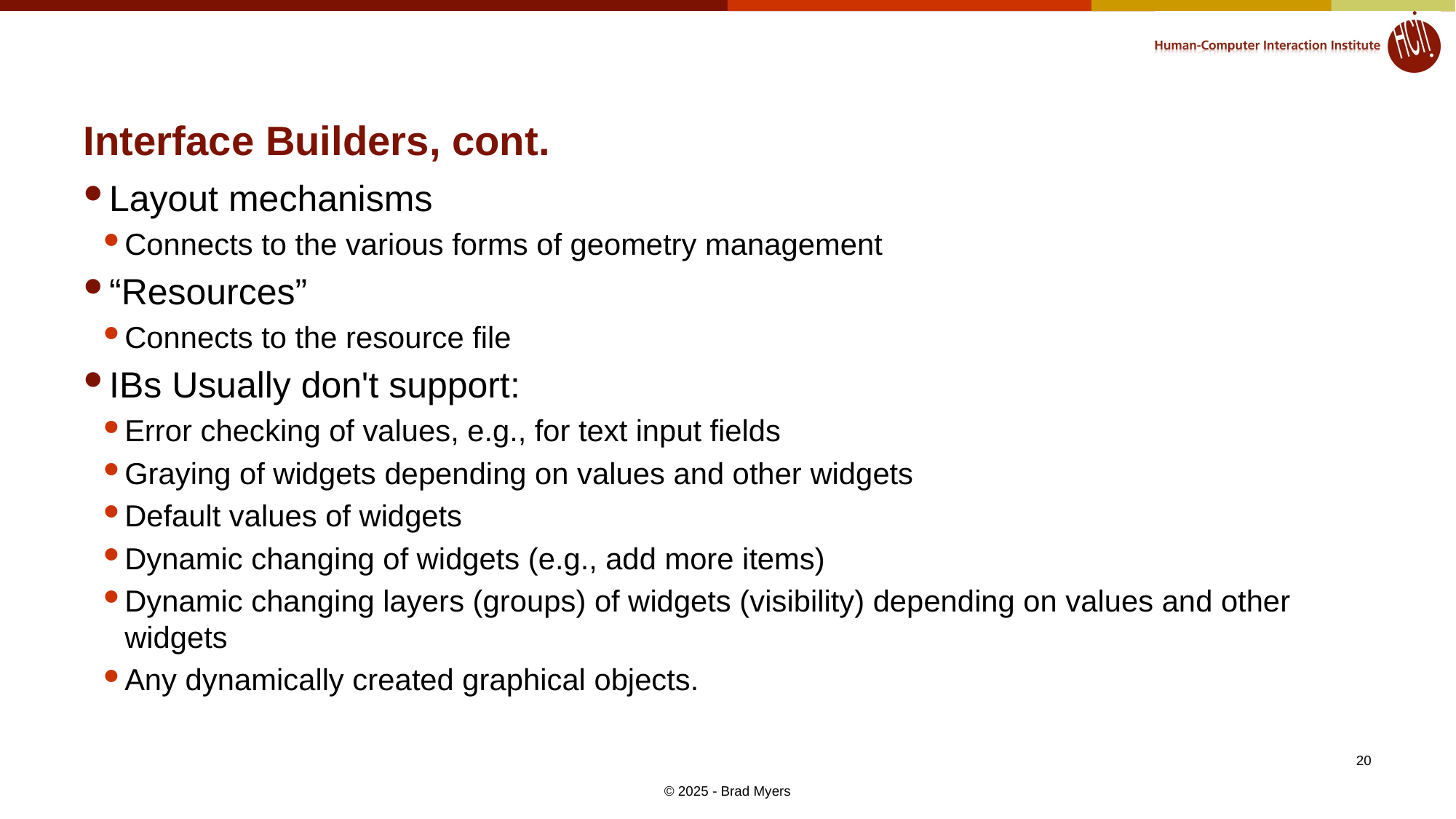

# Interface Builders, cont.
Layout mechanisms
Connects to the various forms of geometry management
“Resources”
Connects to the resource file
IBs Usually don't support:
Error checking of values, e.g., for text input fields
Graying of widgets depending on values and other widgets
Default values of widgets
Dynamic changing of widgets (e.g., add more items)
Dynamic changing layers (groups) of widgets (visibility) depending on values and other widgets
Any dynamically created graphical objects.
20
© 2025 - Brad Myers